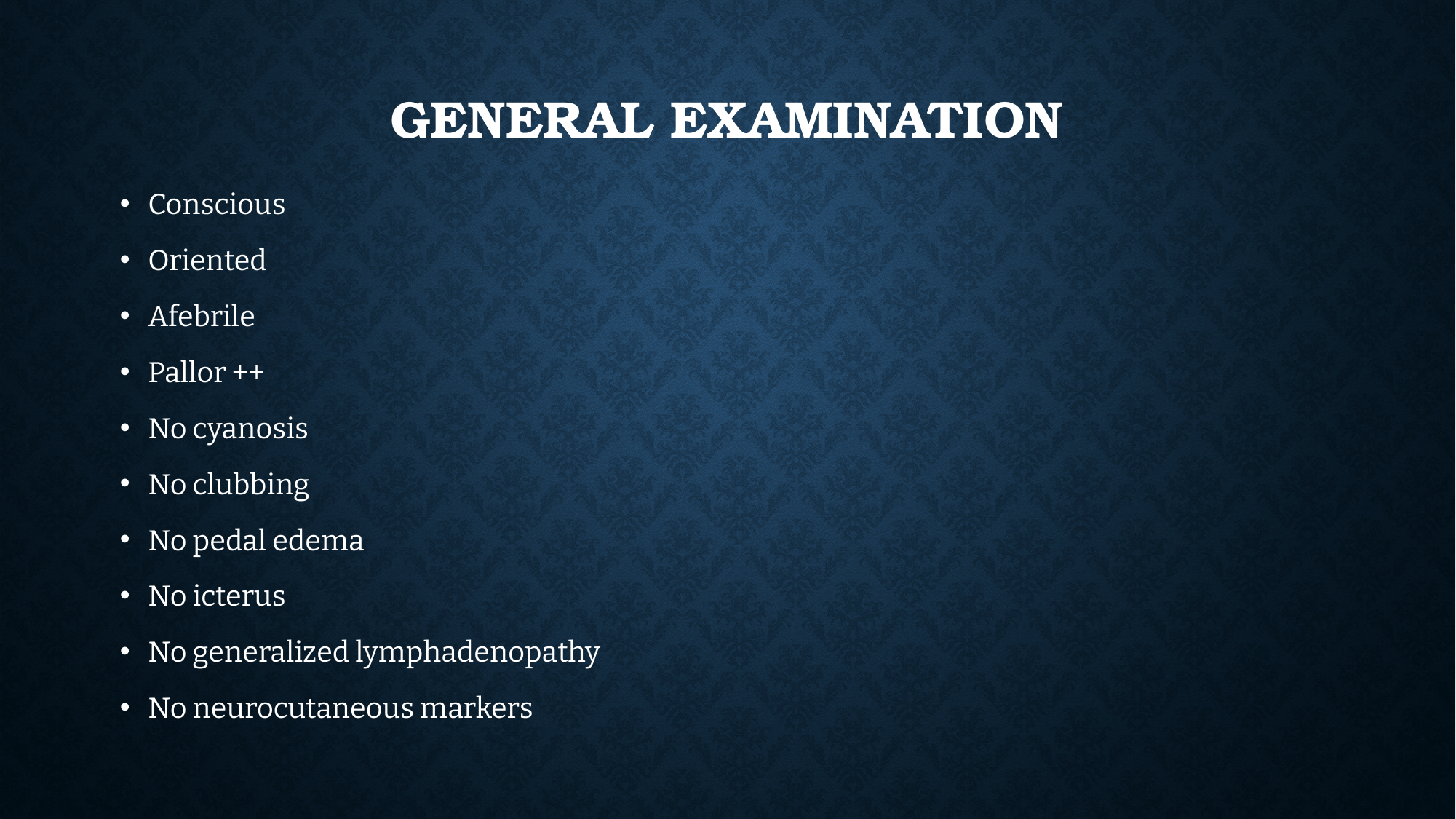

# General examination
Conscious
Oriented
Afebrile
Pallor ++
No cyanosis
No clubbing
No pedal edema
No icterus
No generalized lymphadenopathy
No neurocutaneous markers